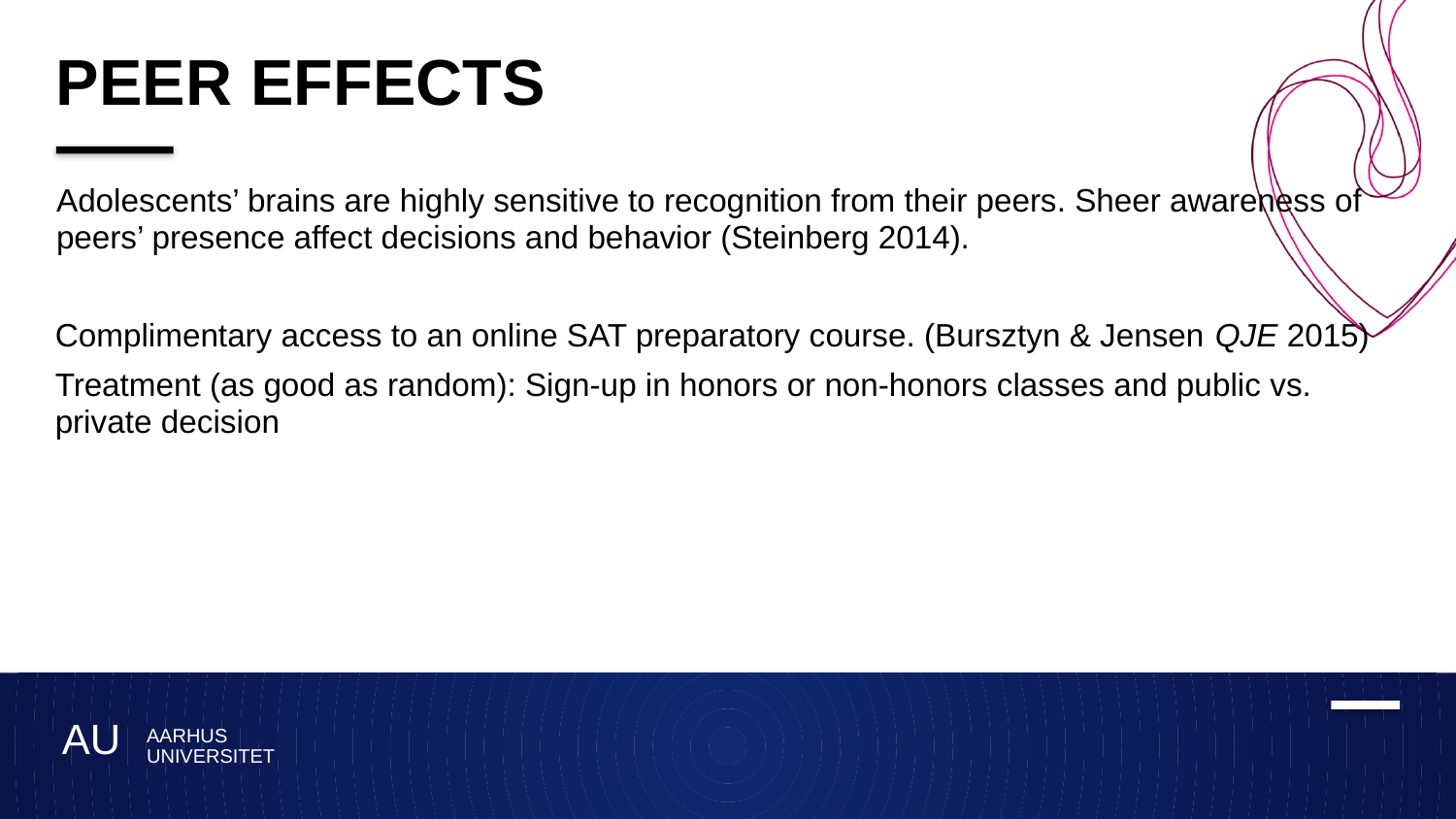

# Peer effects
Adolescents’ brains are highly sensitive to recognition from their peers. Sheer awareness of peers’ presence affect decisions and behavior (Steinberg 2014).

Complimentary access to an online SAT preparatory course. (Bursztyn & Jensen QJE 2015)
Treatment (as good as random): Sign-up in honors or non-honors classes and public vs. private decision